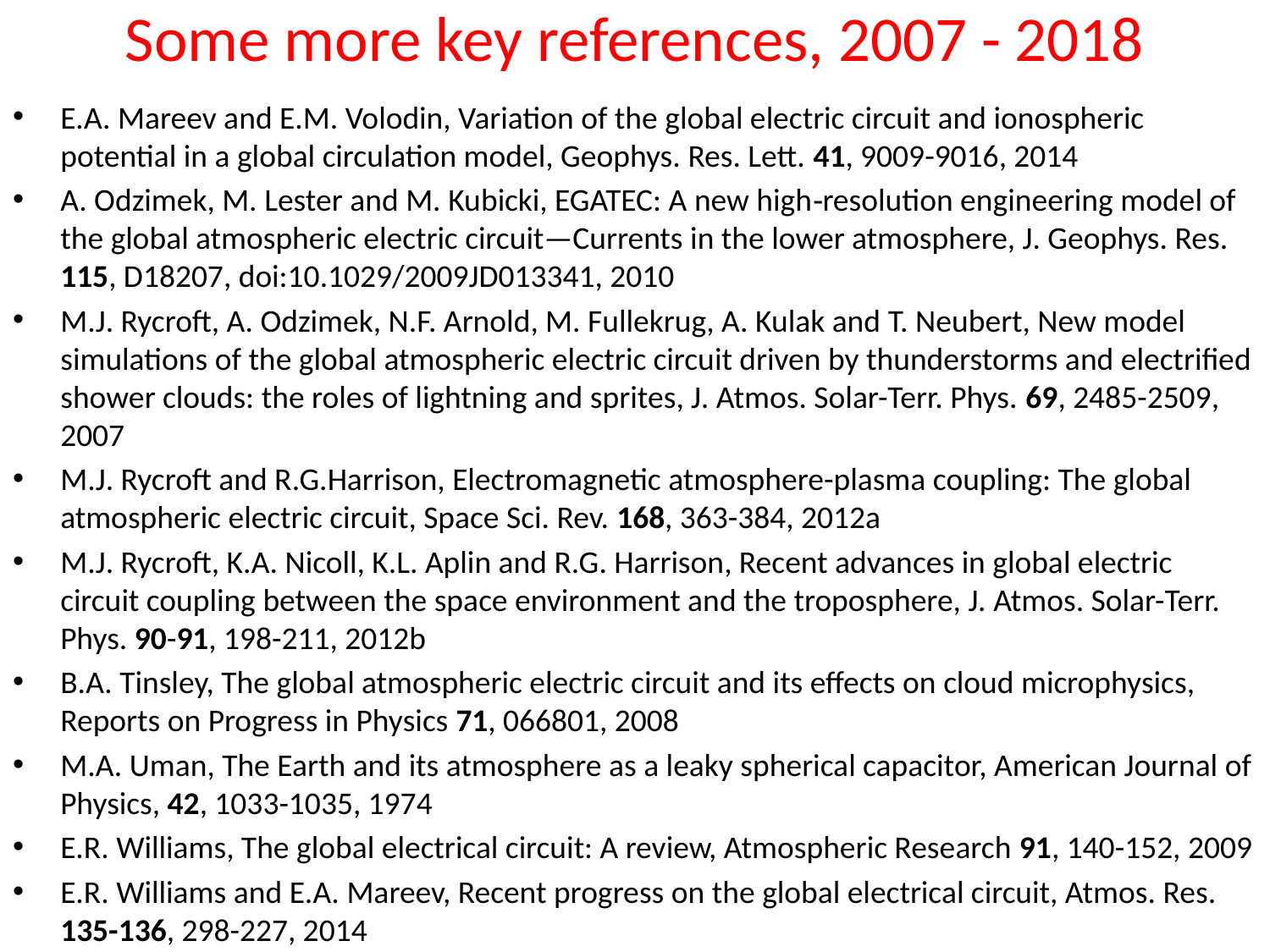

# Some more key references, 2007 - 2018

E.A. Mareev and E.M. Volodin, Variation of the global electric circuit and ionospheric potential in a global circulation model, Geophys. Res. Lett. 41, 9009-9016, 2014
A. Odzimek, M. Lester and M. Kubicki, EGATEC: A new high‐resolution engineering model of the global atmospheric electric circuit—Currents in the lower atmosphere, J. Geophys. Res. 115, D18207, doi:10.1029/2009JD013341, 2010
M.J. Rycroft, A. Odzimek, N.F. Arnold, M. Fullekrug, A. Kulak and T. Neubert, New model simulations of the global atmospheric electric circuit driven by thunderstorms and electrified shower clouds: the roles of lightning and sprites, J. Atmos. Solar-Terr. Phys. 69, 2485-2509, 2007
M.J. Rycroft and R.G.Harrison, Electromagnetic atmosphere-plasma coupling: The global atmospheric electric circuit, Space Sci. Rev. 168, 363-384, 2012a
M.J. Rycroft, K.A. Nicoll, K.L. Aplin and R.G. Harrison, Recent advances in global electric circuit coupling between the space environment and the troposphere, J. Atmos. Solar-Terr. Phys. 90-91, 198-211, 2012b
B.A. Tinsley, The global atmospheric electric circuit and its effects on cloud microphysics, Reports on Progress in Physics 71, 066801, 2008
M.A. Uman, The Earth and its atmosphere as a leaky spherical capacitor, American Journal of Physics, 42, 1033-1035, 1974
E.R. Williams, The global electrical circuit: A review, Atmospheric Research 91, 140-152, 2009
E.R. Williams and E.A. Mareev, Recent progress on the global electrical circuit, Atmos. Res. 135-136, 298-227, 2014